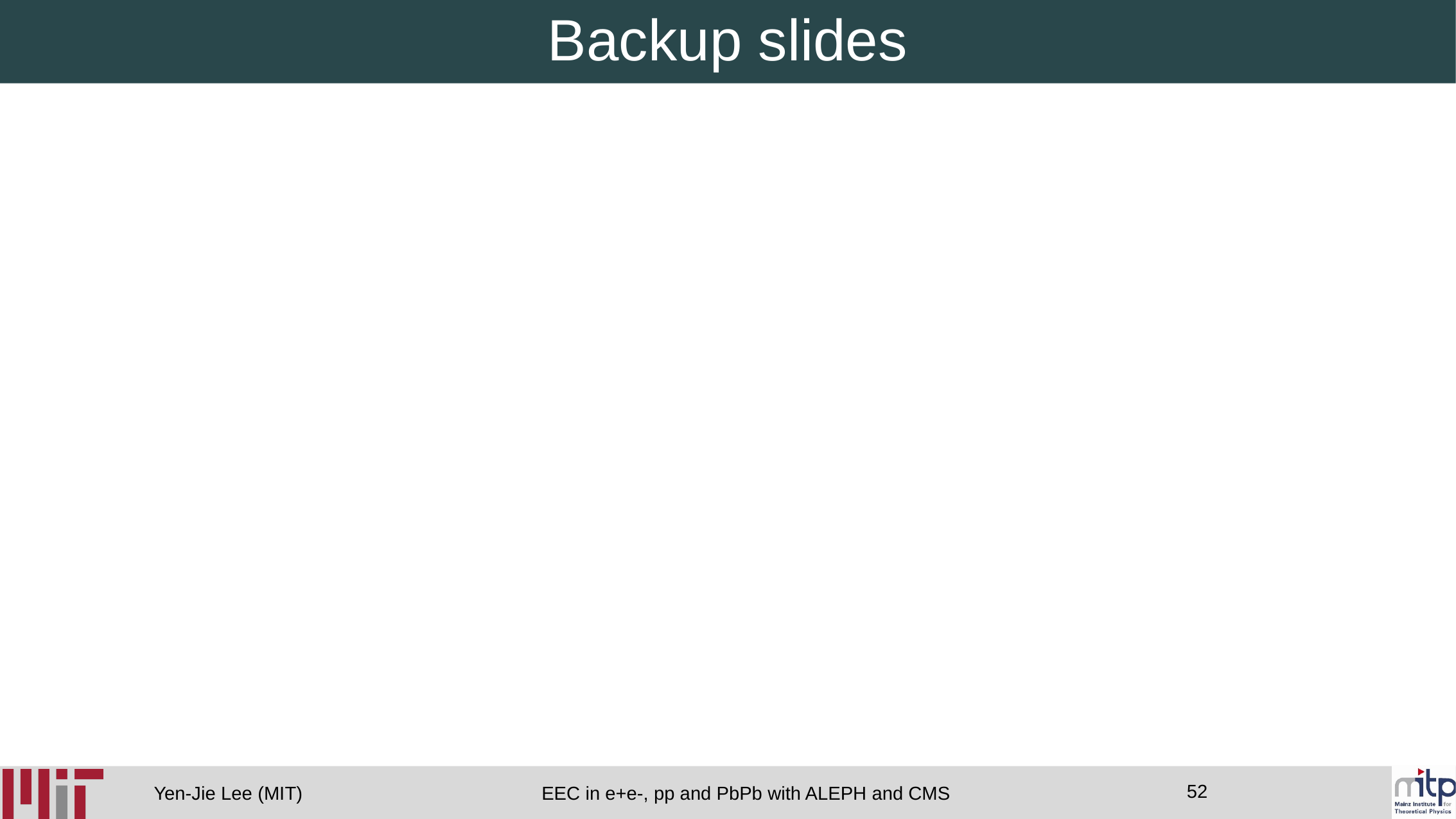

# Backup slides
52
EEC in e+e-, pp and PbPb with ALEPH and CMS